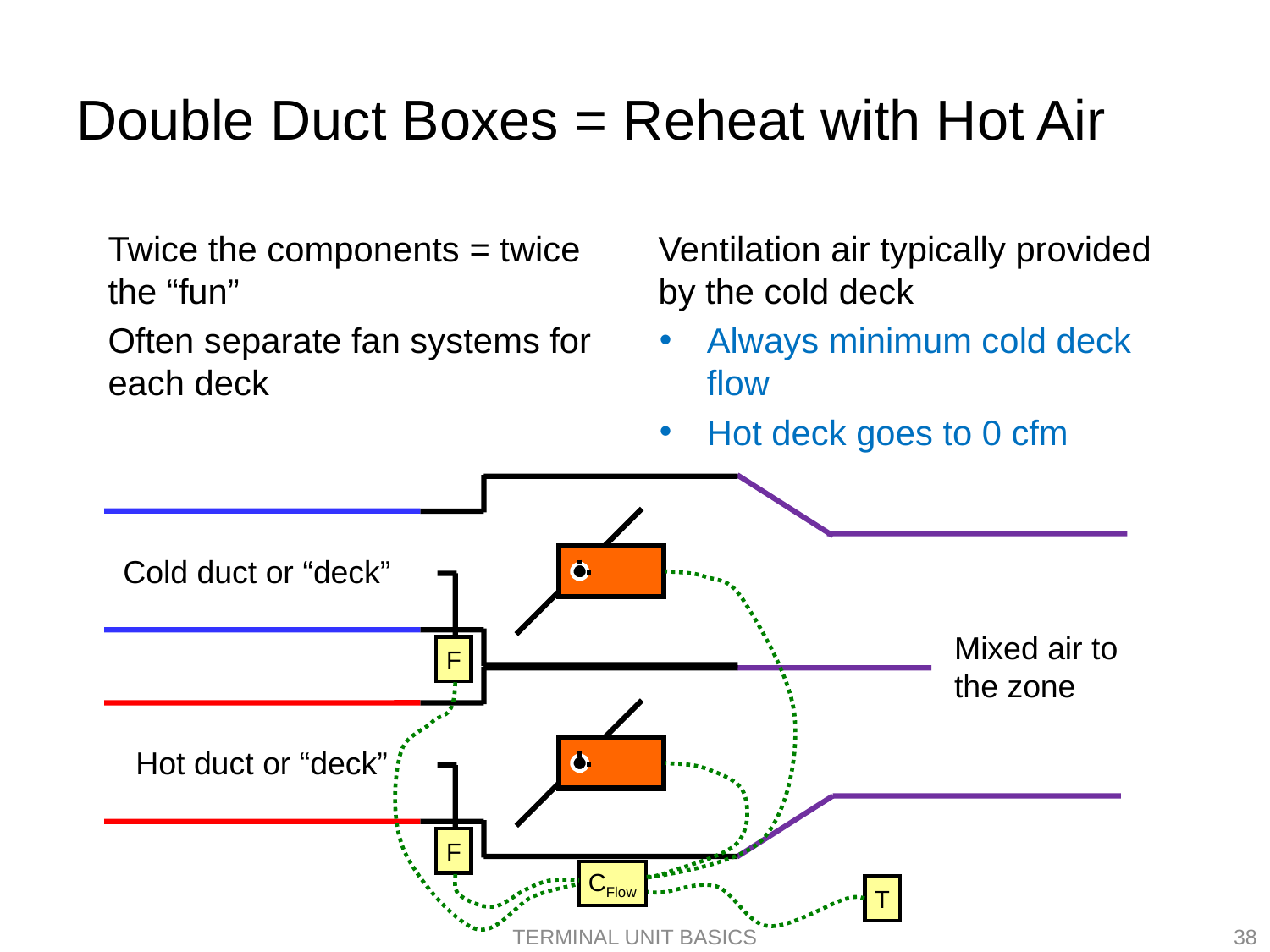

# Double Duct Boxes = Reheat with Hot Air
Twice the components = twice the “fun”
Often separate fan systems for each deck
Ventilation air typically provided by the cold deck
Always minimum cold deck flow
Hot deck goes to 0 cfm

F

F
CFlow

T

Cold duct or “deck”
Mixed air to the zone
Hot duct or “deck”
Terminal Unit Basics
38